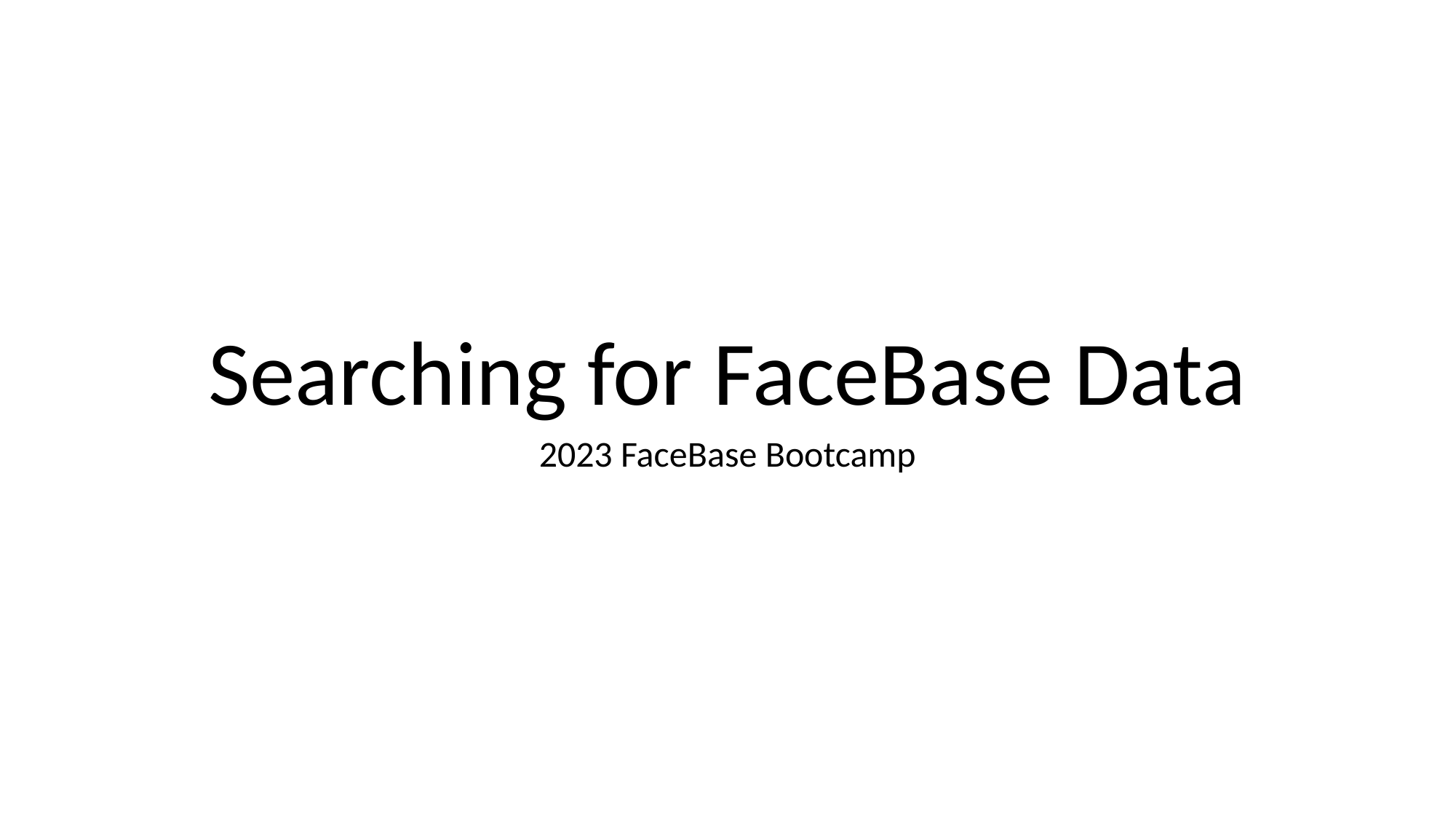

# Searching for FaceBase Data
2023 FaceBase Bootcamp